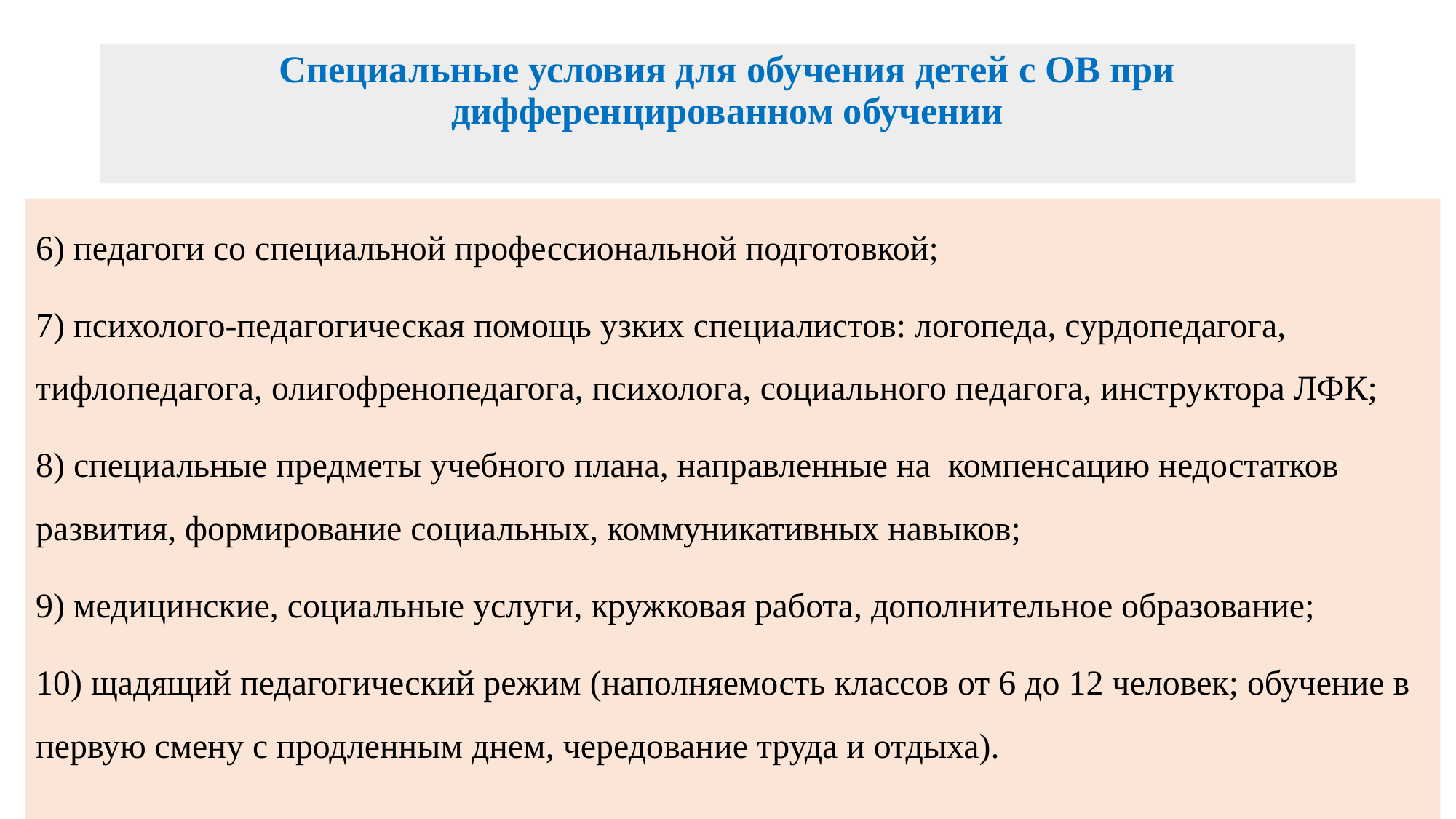

# Специальные условия для обучения детей с ОВ при дифференцированном обучении
6) педагоги со специальной профессиональной подготовкой;
7) психолого-педагогическая помощь узких специалистов: логопеда, сурдопедагога, тифлопедагога, олигофренопедагога, психолога, социального педагога, инструктора ЛФК;
8) специальные предметы учебного плана, направленные на  компенсацию недостатков развития, формирование социальных, коммуникативных навыков;
9) медицинские, социальные услуги, кружковая работа, дополнительное образование;
10) щадящий педагогический режим (наполняемость классов от 6 до 12 человек; обучение в первую смену с продленным днем, чередование труда и отдыха).